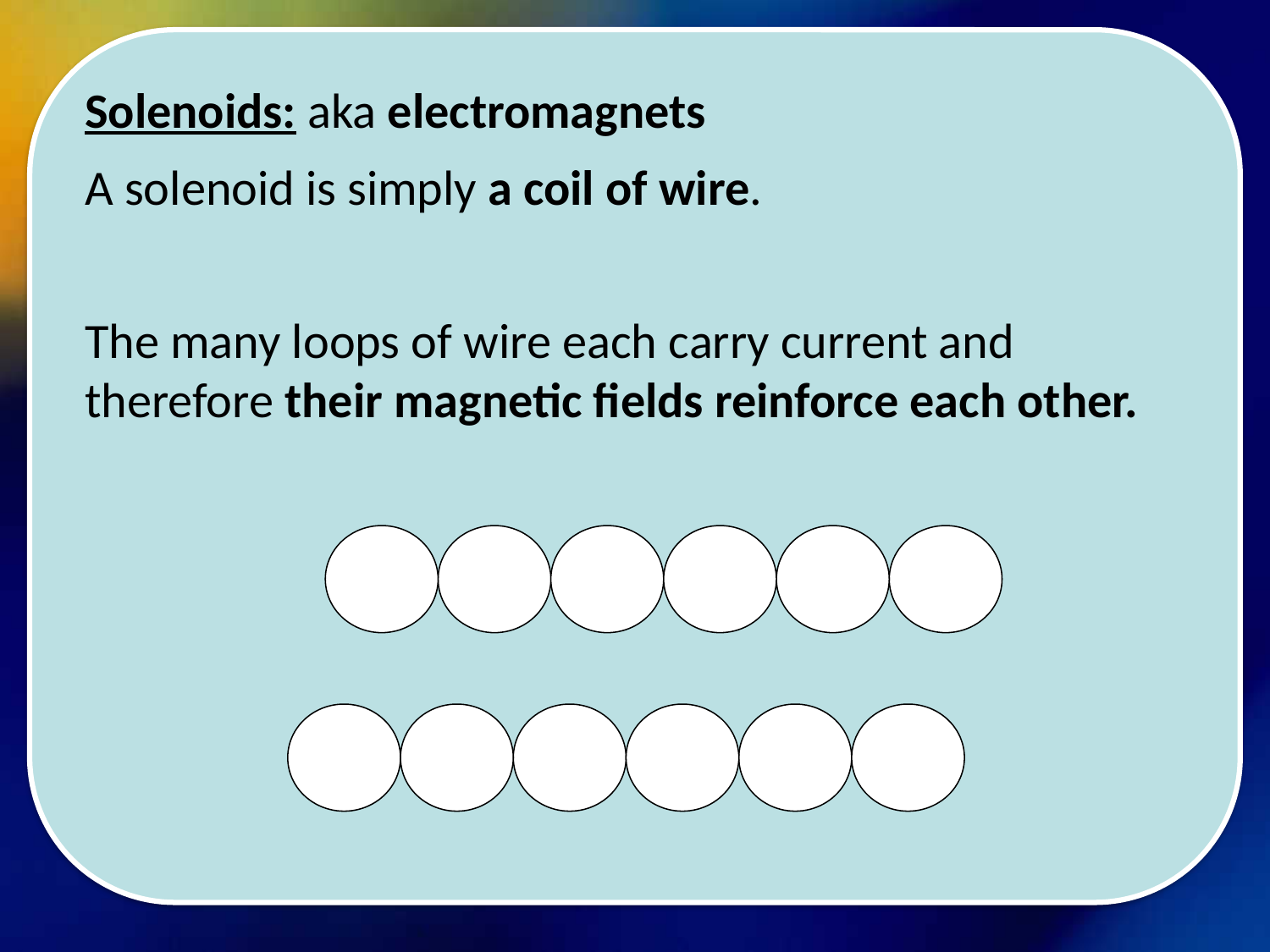

Solenoids: aka electromagnets
A solenoid is simply a coil of wire.

The many loops of wire each carry current and therefore their magnetic fields reinforce each other.